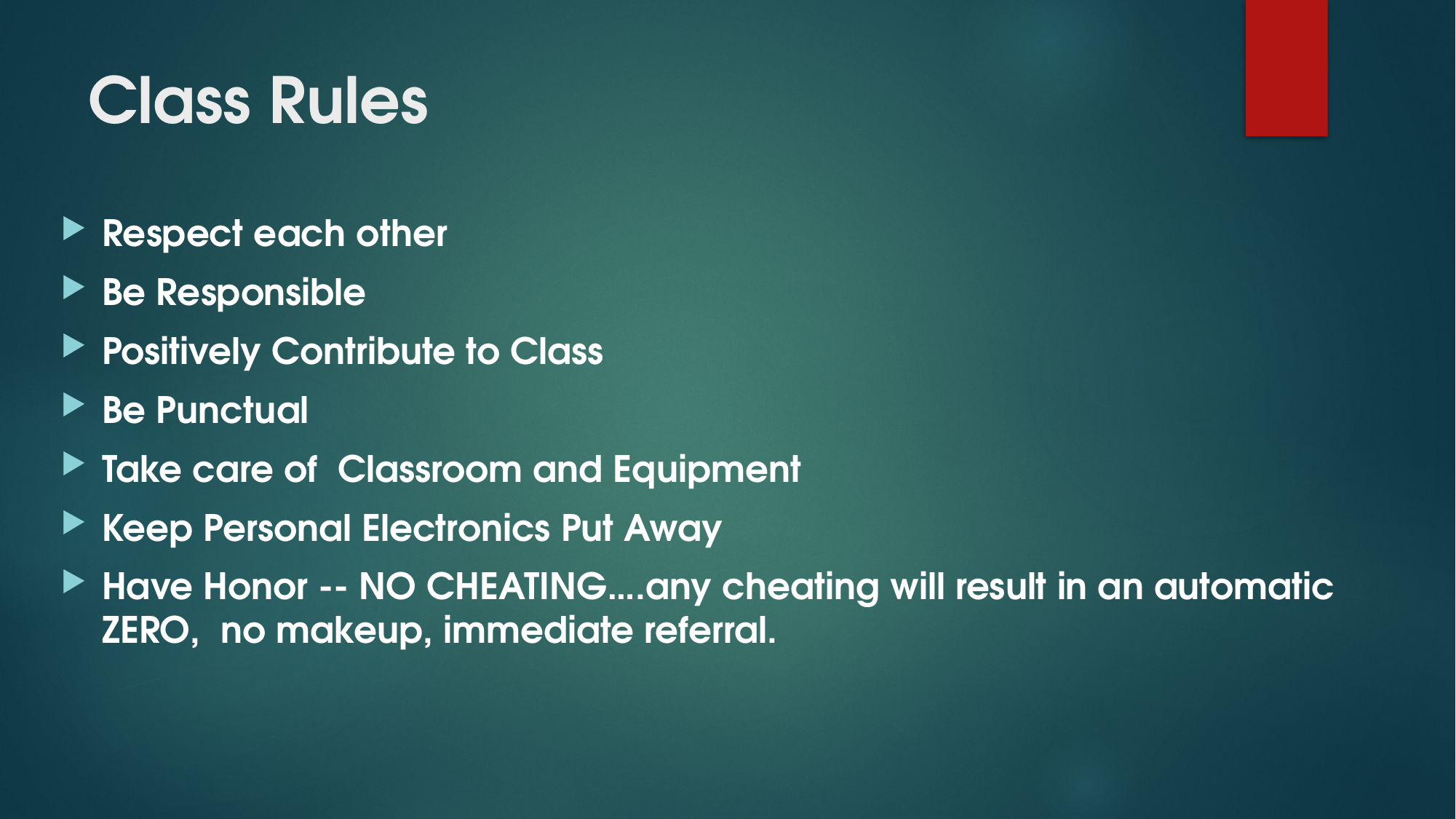

# Class Rules
Respect each other
Be Responsible
Positively Contribute to Class
Be Punctual
Take care of  Classroom and Equipment
Keep Personal Electronics Put Away
Have Honor -- NO CHEATING….any cheating will result in an automatic ZERO,  no makeup, immediate referral.